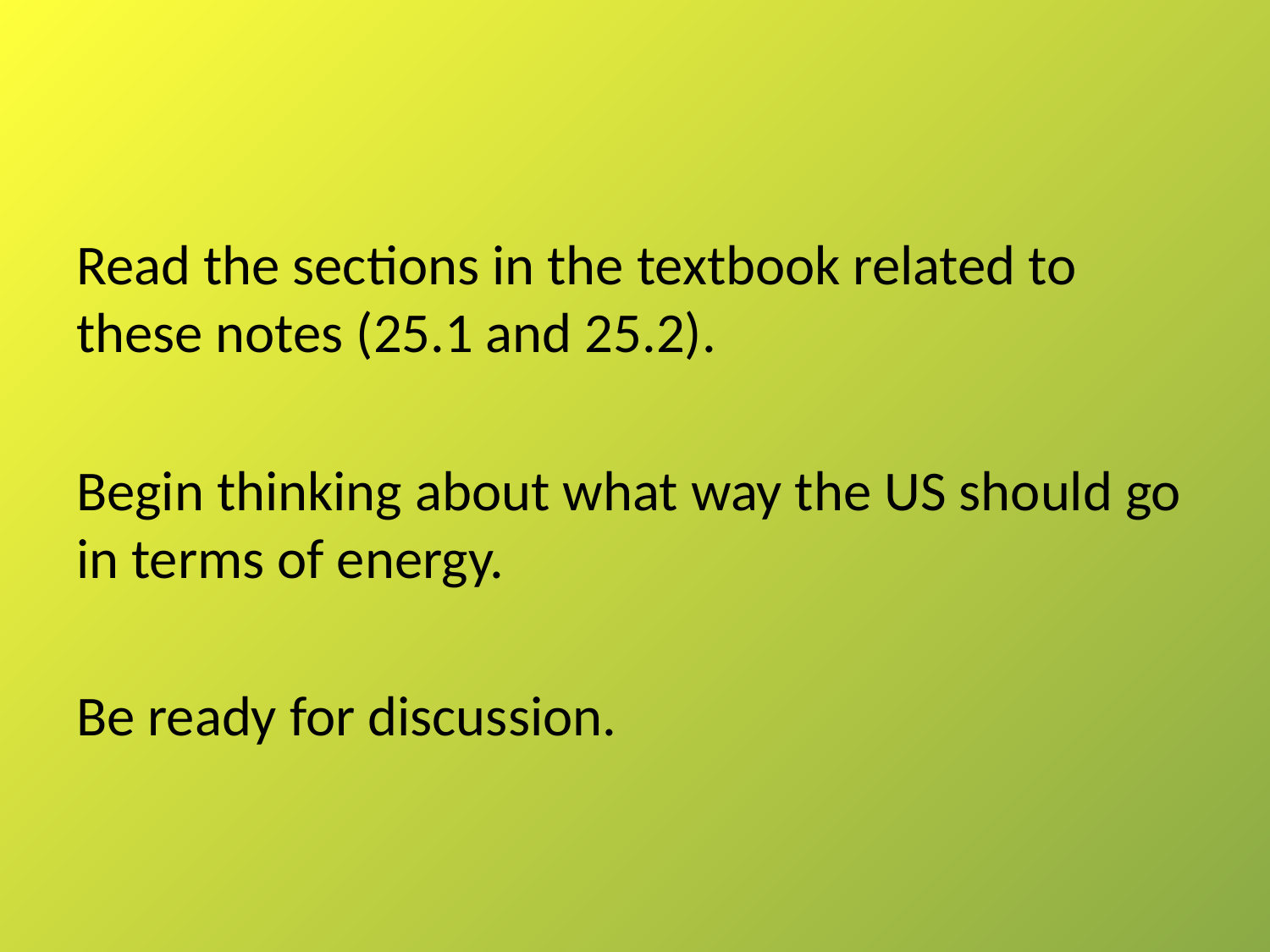

#
Read the sections in the textbook related to these notes (25.1 and 25.2).

Begin thinking about what way the US should go in terms of energy.

Be ready for discussion.